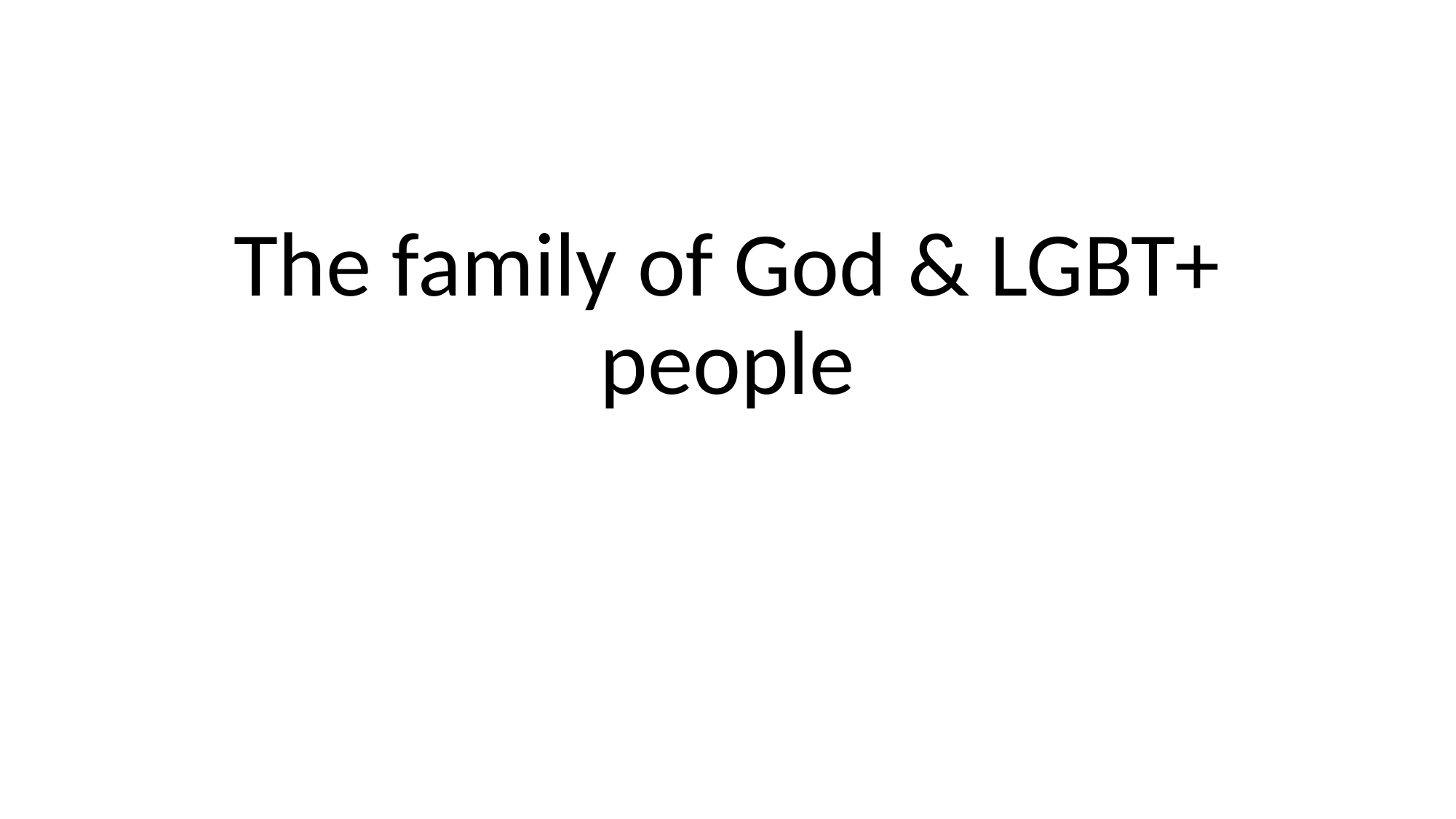

# The family of God & LGBT+ people